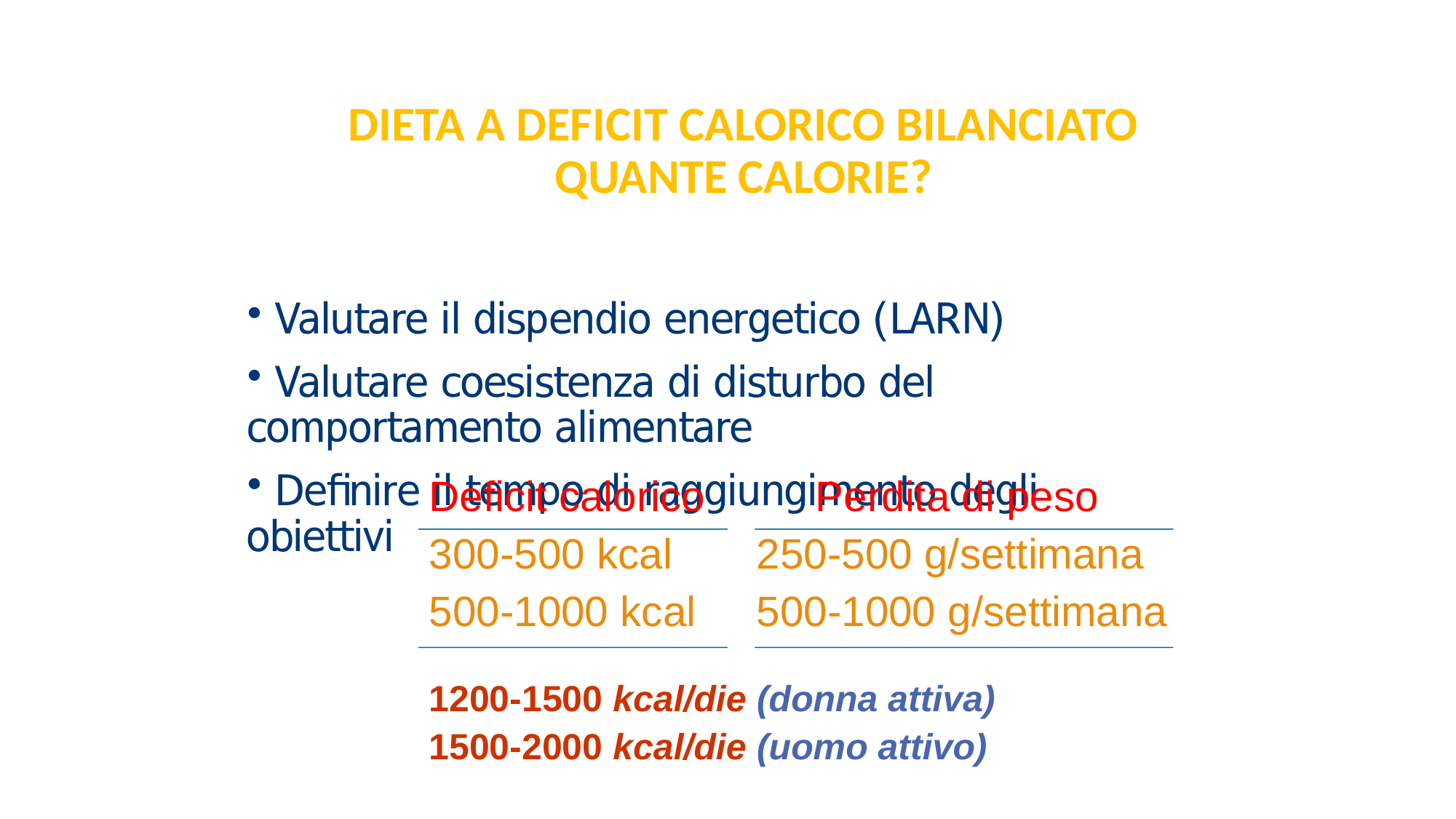

DIETA A DEFICIT CALORICO BILANCIATO QUANTE CALORIE?

 Valutare il dispendio energetico (LARN)
 Valutare coesistenza di disturbo del comportamento alimentare
 Definire il tempo di raggiungimento degli obiettivi
Deficit calorico 	     Perdita di peso
300-500 kcal	250-500 g/settimana
500-1000 kcal	500-1000 g/settimana

1200-1500 kcal/die (donna attiva)
1500-2000 kcal/die (uomo attivo)